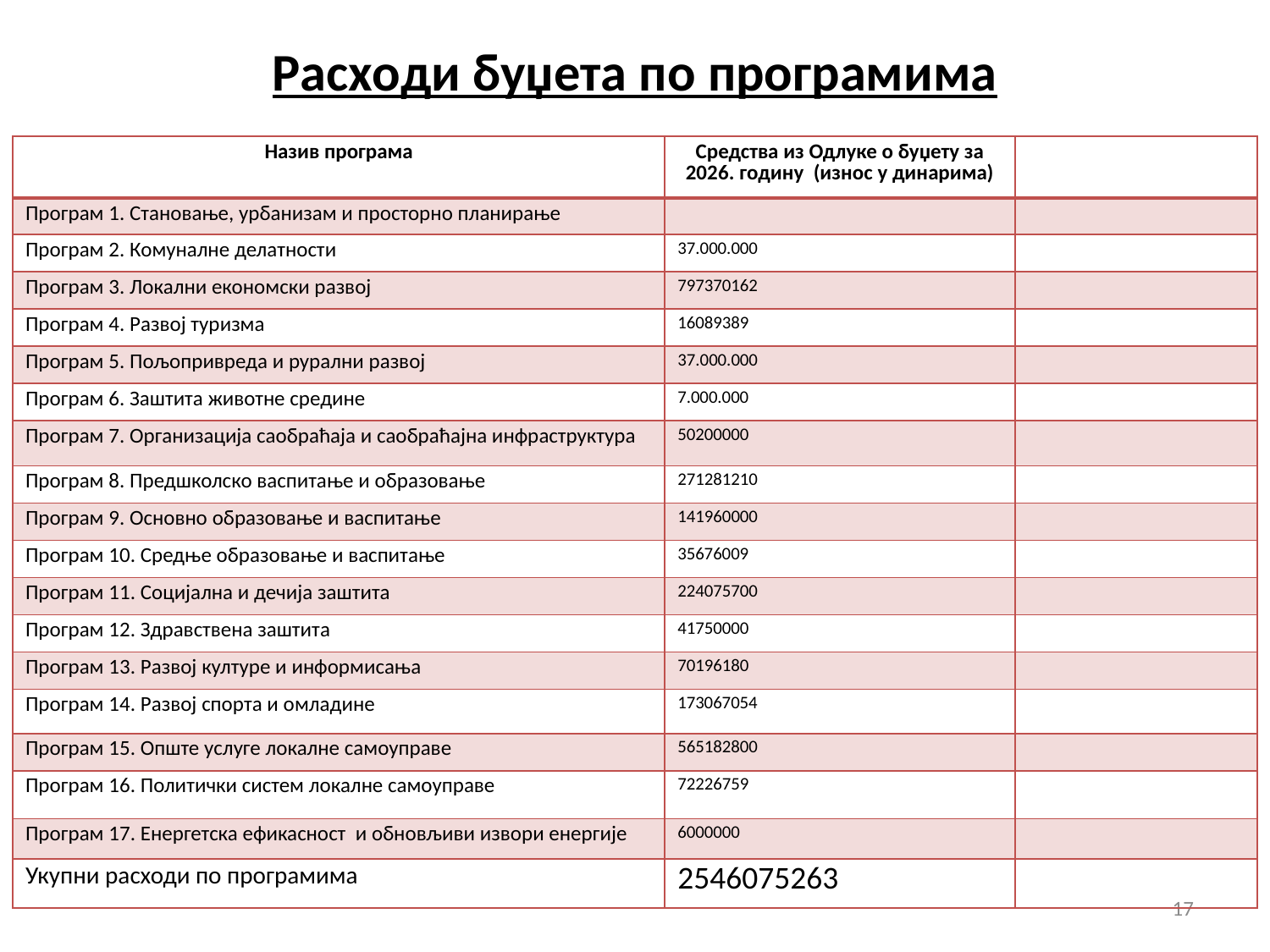

# Расходи буџета по програмима
| Назив програма | Средства из Одлуке о буџету за 2026. годину (износ у динарима) |  |
| --- | --- | --- |
| Програм 1. Становање, урбанизам и просторно планирање |  |  |
| Програм 2. Комуналне делатности | 37.000.000 |  |
| Програм 3. Локални економски развој | 797370162 |  |
| Програм 4. Развој туризма | 16089389 |  |
| Програм 5. Пољопривреда и рурални развој | 37.000.000 |  |
| Програм 6. Заштита животне средине | 7.000.000 |  |
| Програм 7. Организација саобраћаја и саобраћајна инфраструктура | 50200000 |  |
| Програм 8. Предшколско васпитање и образовање | 271281210 |  |
| Програм 9. Основно образовање и васпитање | 141960000 |  |
| Програм 10. Средње образовање и васпитање | 35676009 |  |
| Програм 11. Социјална и дечија заштита | 224075700 |  |
| Програм 12. Здравствена заштита | 41750000 |  |
| Програм 13. Развој културе и информисања | 70196180 |  |
| Програм 14. Развој спорта и омладине | 173067054 |  |
| Програм 15. Опште услуге локалне самоуправе | 565182800 |  |
| Програм 16. Политички систем локалне самоуправе | 72226759 |  |
| Програм 17. Енергетска ефикасност и обновљиви извори енергије | 6000000 |  |
| Укупни расходи по програмима | 2546075263 |  |
17